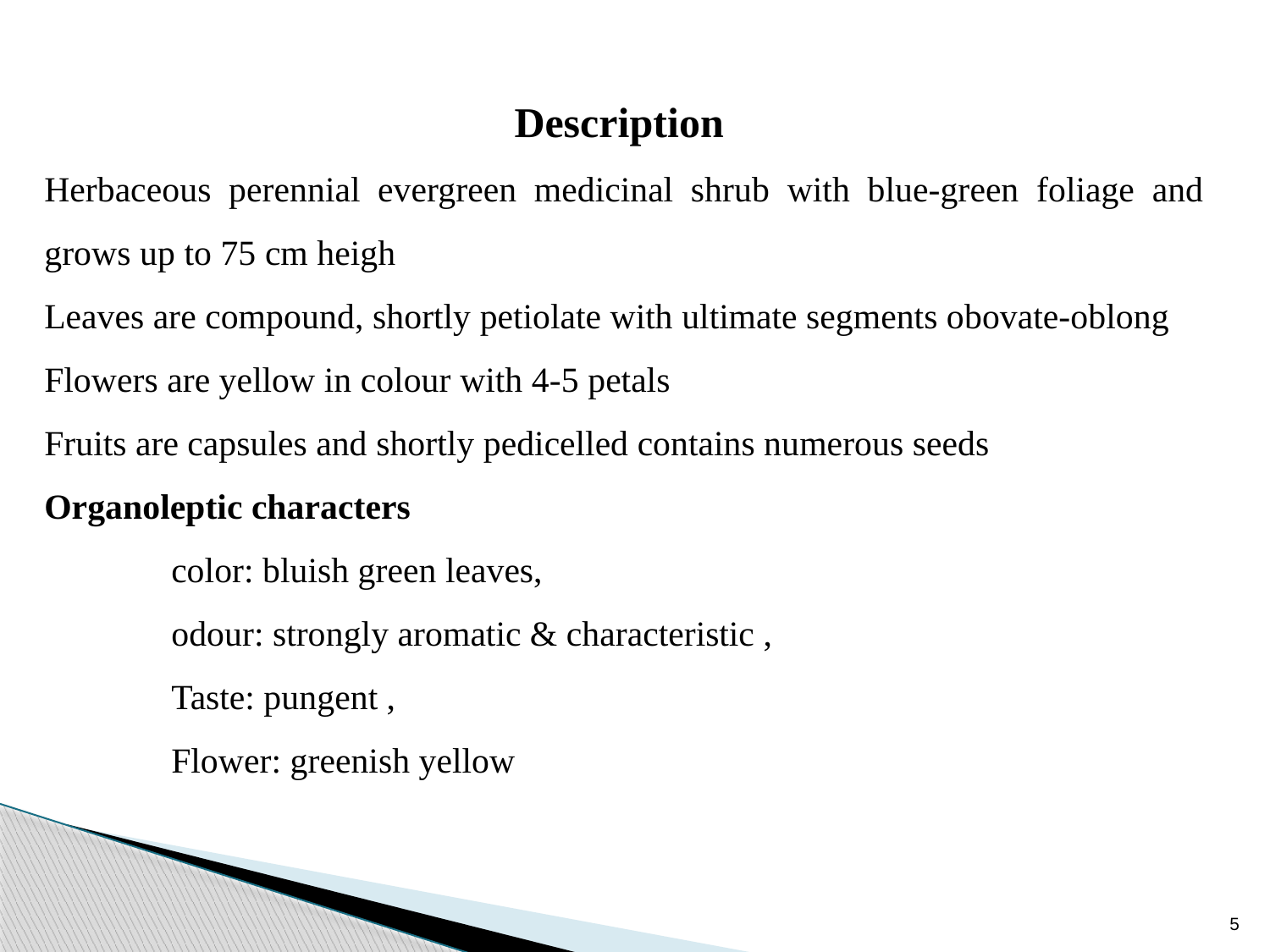

Description
Herbaceous perennial evergreen medicinal shrub with blue-green foliage and grows up to 75 cm heigh
Leaves are compound, shortly petiolate with ultimate segments obovate-oblong
Flowers are yellow in colour with 4-5 petals
Fruits are capsules and shortly pedicelled contains numerous seeds
Organoleptic characters
	color: bluish green leaves,
	odour: strongly aromatic & characteristic ,
	Taste: pungent ,
	Flower: greenish yellow
5